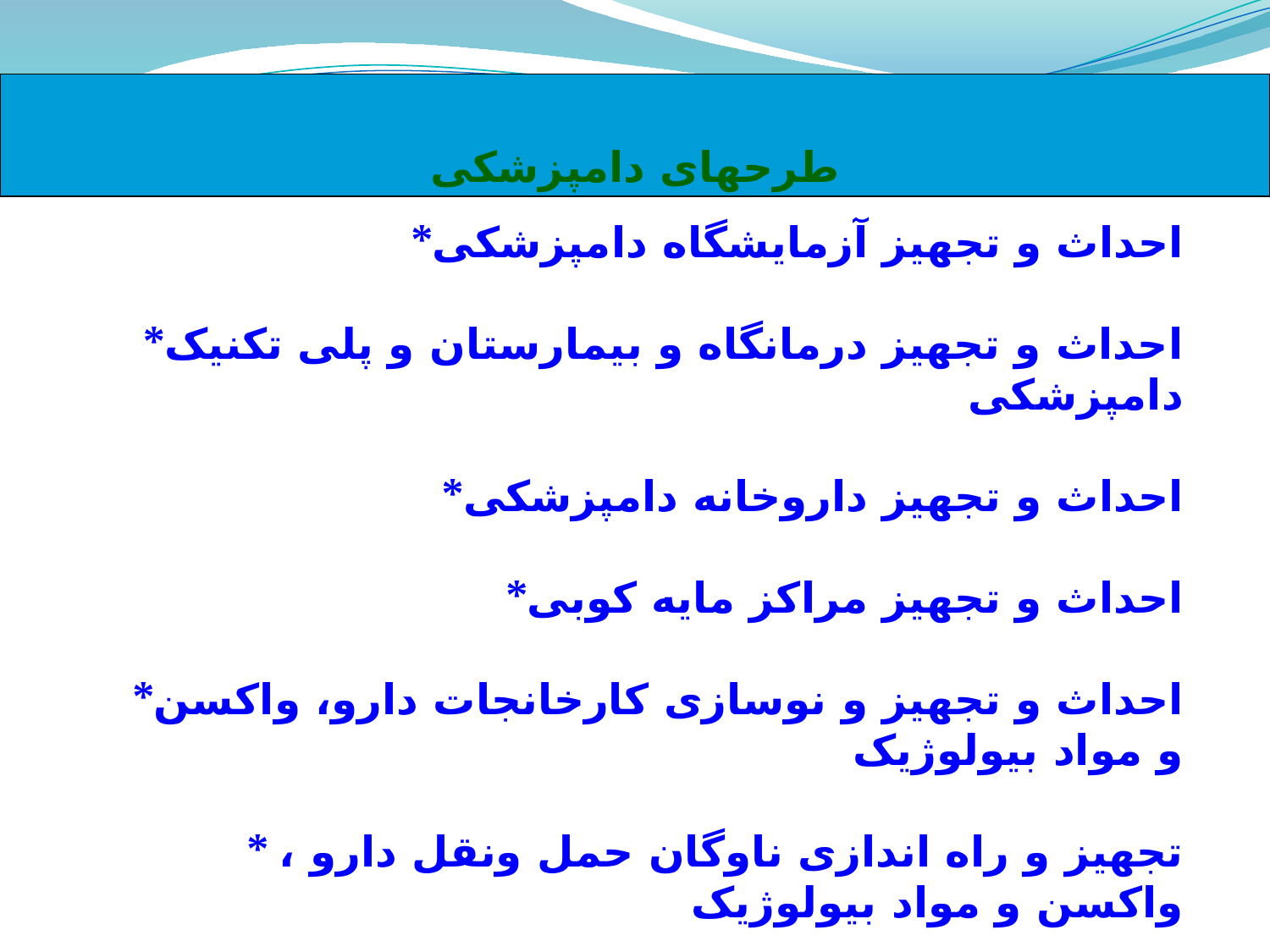

طرحهای دامپزشکی

*احداث و تجهیز آزمایشگاه دامپزشکی

*احداث و تجهیز درمانگاه و بیمارستان و پلی تکنیک دامپزشکی

*احداث و تجهیز داروخانه دامپزشکی

*احداث و تجهیز مراکز مایه کوبی

*احداث و تجهیز و نوسازی کارخانجات دارو، واکسن و مواد بیولوژیک

* تجهیز و راه اندازی ناوگان حمل ونقل دارو ، واکسن و مواد بیولوژیک

تجهیز و راه اندازی ناوگان حمل ونقل جوجه یک روزه و کود مرغی
همه موارد بدون محدودیت قابل بررسی است